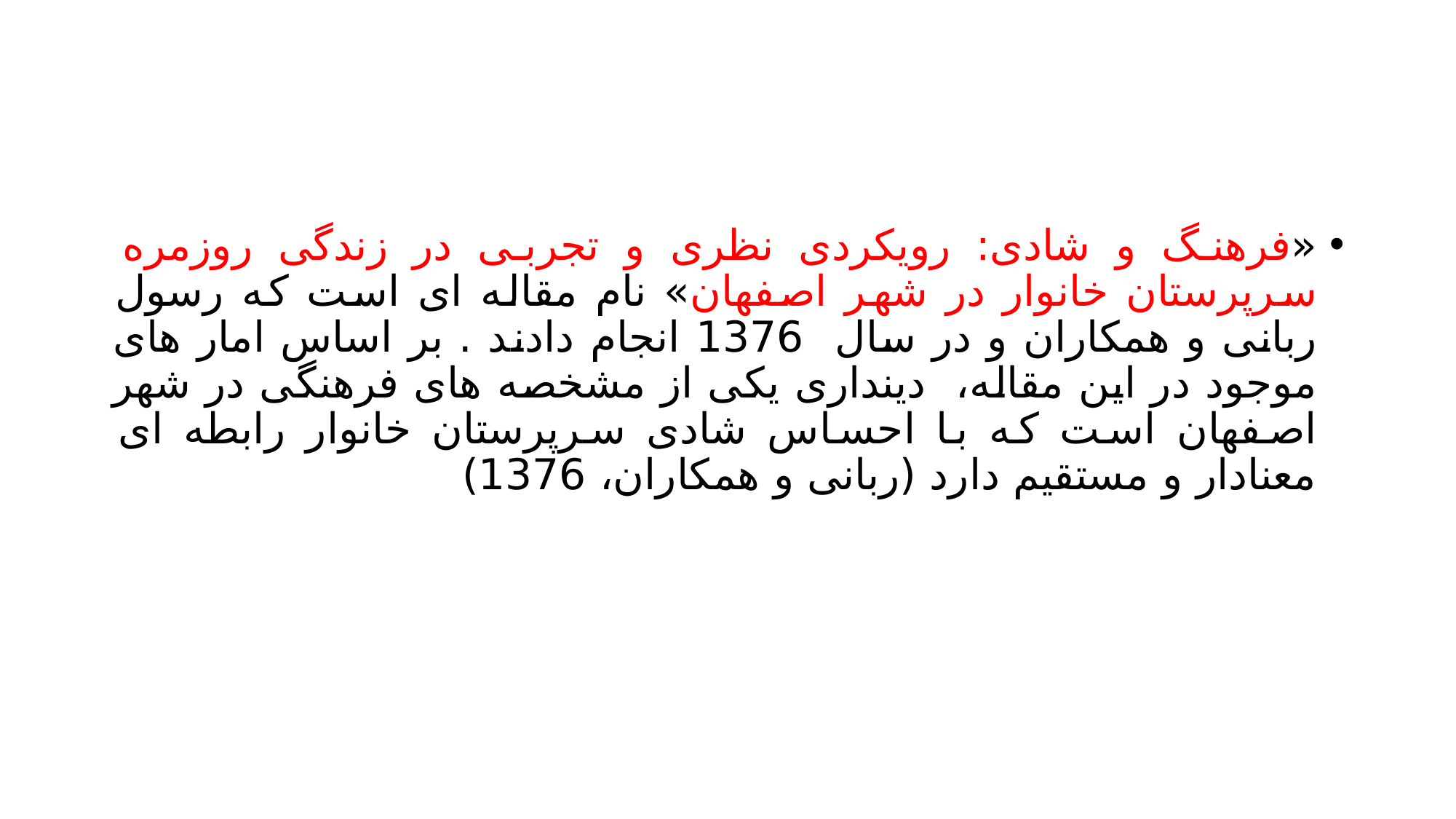

#
«فرهنگ و شادی: رویکردی نظری و تجربی در زندگی روزمره سرپرستان خانوار در شهر اصفهان» نام مقاله ای است که رسول ربانی و همکاران و در سال  1376 انجام دادند . بر اساس امار های موجود در این مقاله،  دینداری یکی از مشخصه های فرهنگی در شهر اصفهان است که با احساس شادی سرپرستان خانوار رابطه ای معنادار و مستقیم دارد (ربانی و همکاران، 1376)